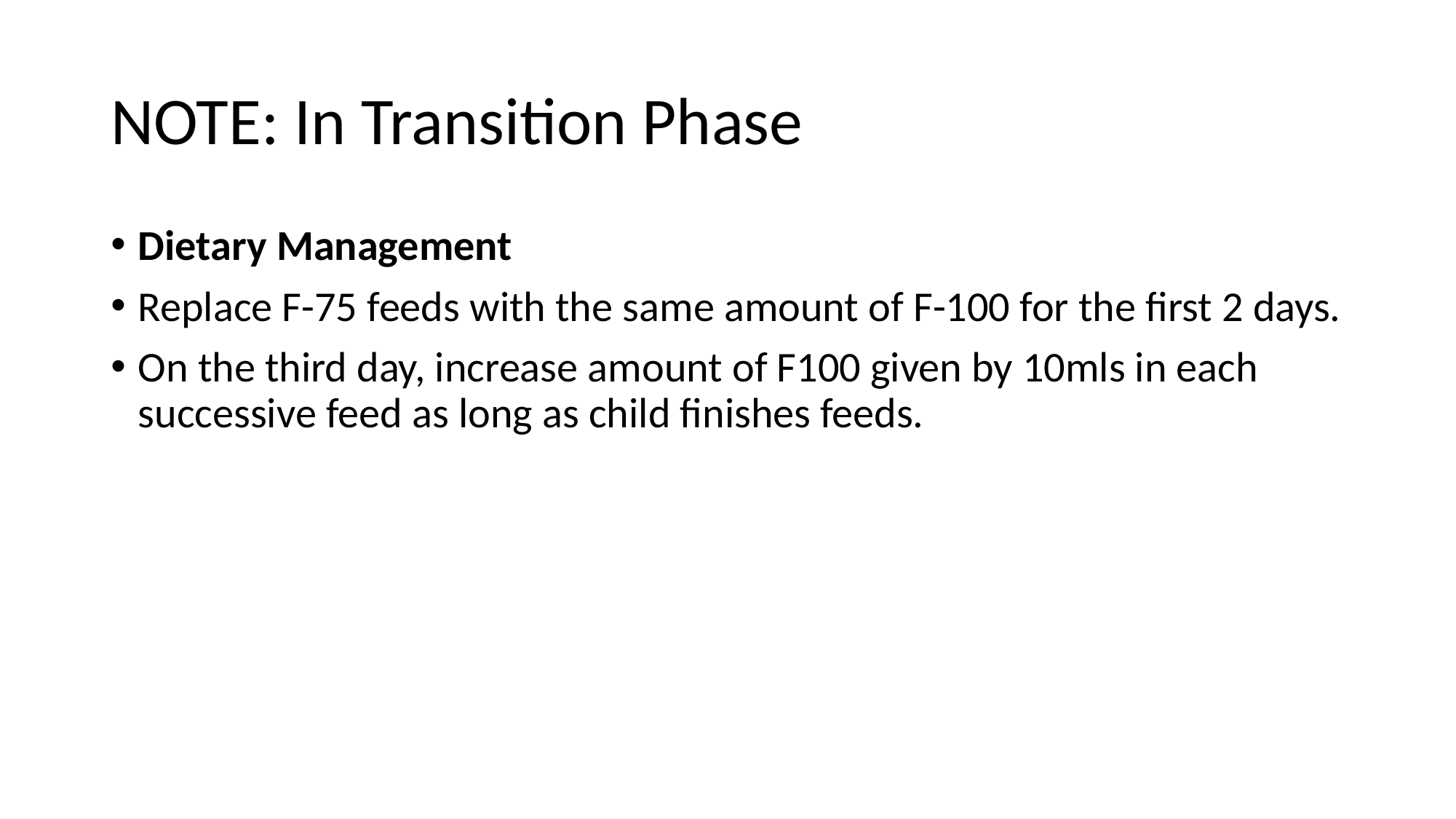

# NOTE: In Transition Phase
Dietary Management
Replace F-75 feeds with the same amount of F-100 for the first 2 days.
On the third day, increase amount of F100 given by 10mls in each successive feed as long as child finishes feeds.